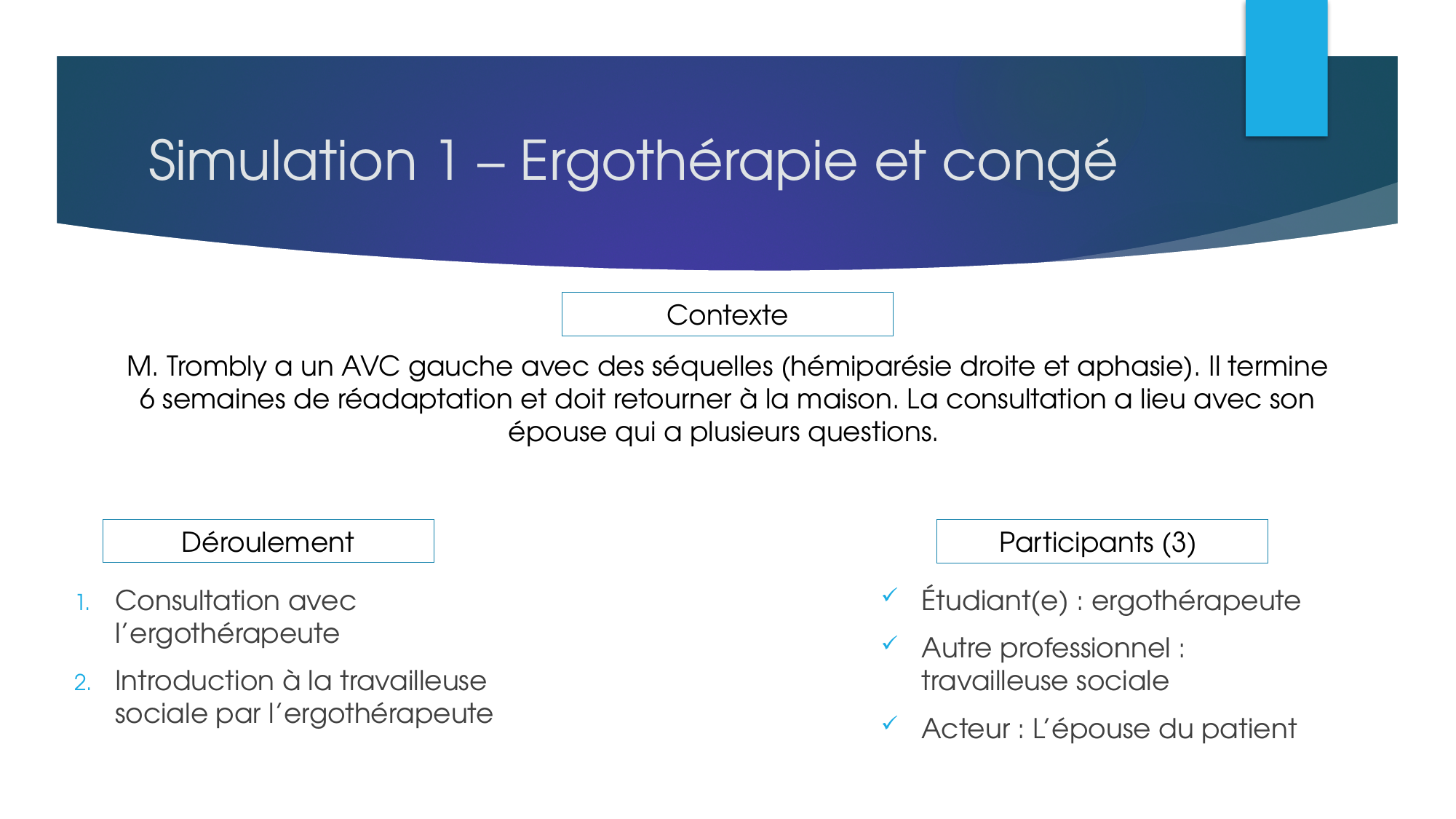

# Simulation 1 – Ergothérapie et congé
Contexte
M. Trombly a un AVC gauche avec des séquelles (hémiparésie droite et aphasie). Il termine 6 semaines de réadaptation et doit retourner à la maison. La consultation a lieu avec son épouse qui a plusieurs questions.
Déroulement
Participants (3)
Consultation avec l’ergothérapeute
Introduction à la travailleuse sociale par l’ergothérapeute
Étudiant(e) : ergothérapeute
Autre professionnel : travailleuse sociale
Acteur : L’épouse du patient